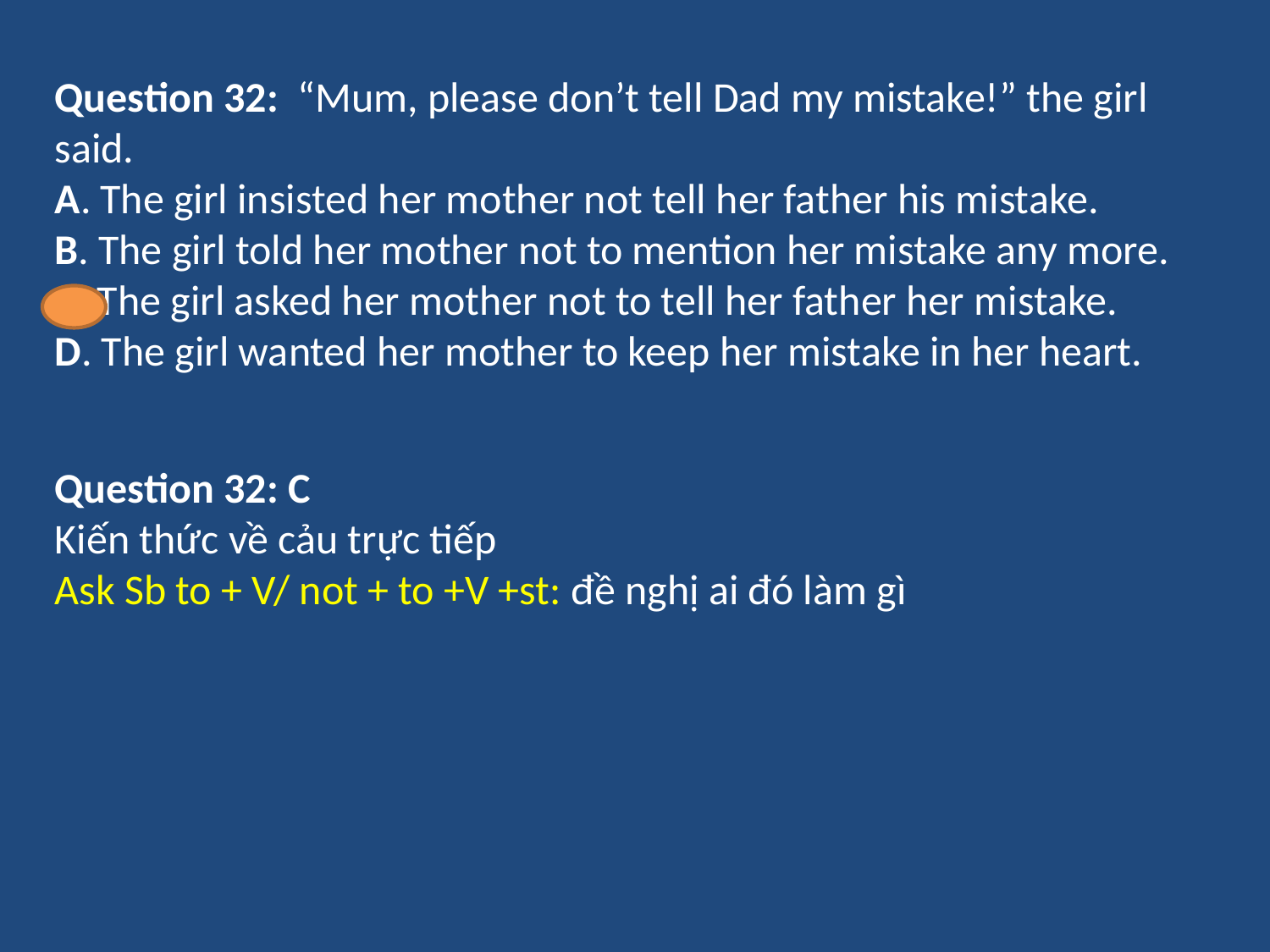

Question 32:  “Mum, please don’t tell Dad my mistake!” the girl said.
A. The girl insisted her mother not tell her father his mistake.
B. The girl told her mother not to mention her mistake any more.
C. The girl asked her mother not to tell her father her mistake.
D. The girl wanted her mother to keep her mistake in her heart.

Question 32: C
Kiến thức về cảu trực tiếp
Ask Sb to + V/ not + to +V +st: đề nghị ai đó làm gì